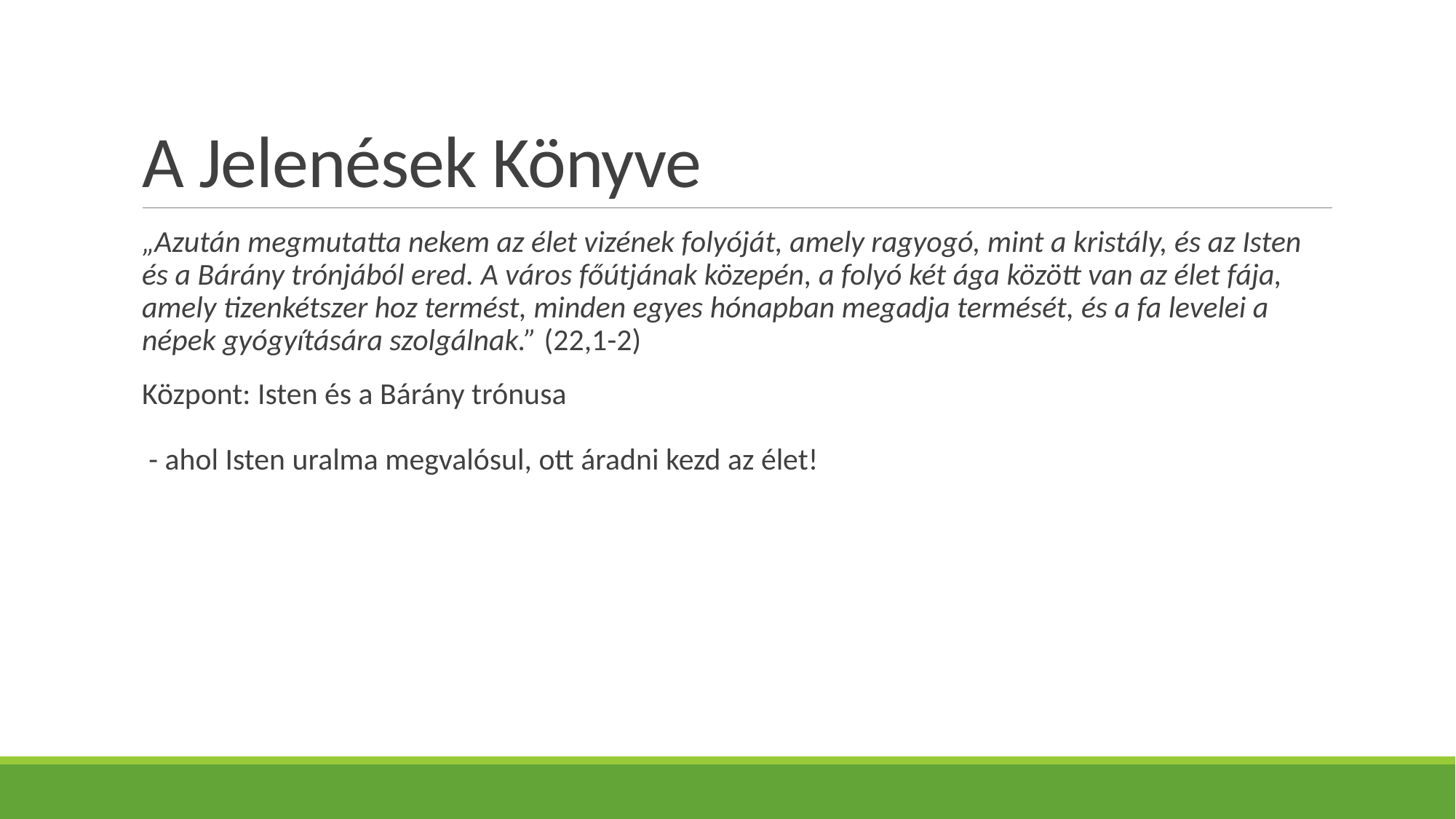

# A Jelenések Könyve
„Azután megmutatta nekem az élet vizének folyóját, amely ragyogó, mint a kristály, és az Isten és a Bárány trónjából ered. A város főútjának közepén, a folyó két ága között van az élet fája, amely tizenkétszer hoz termést, minden egyes hónapban megadja termését, és a fa levelei a népek gyógyítására szolgálnak.” (22,1-2)
Központ: Isten és a Bárány trónusa
 - ahol Isten uralma megvalósul, ott áradni kezd az élet!